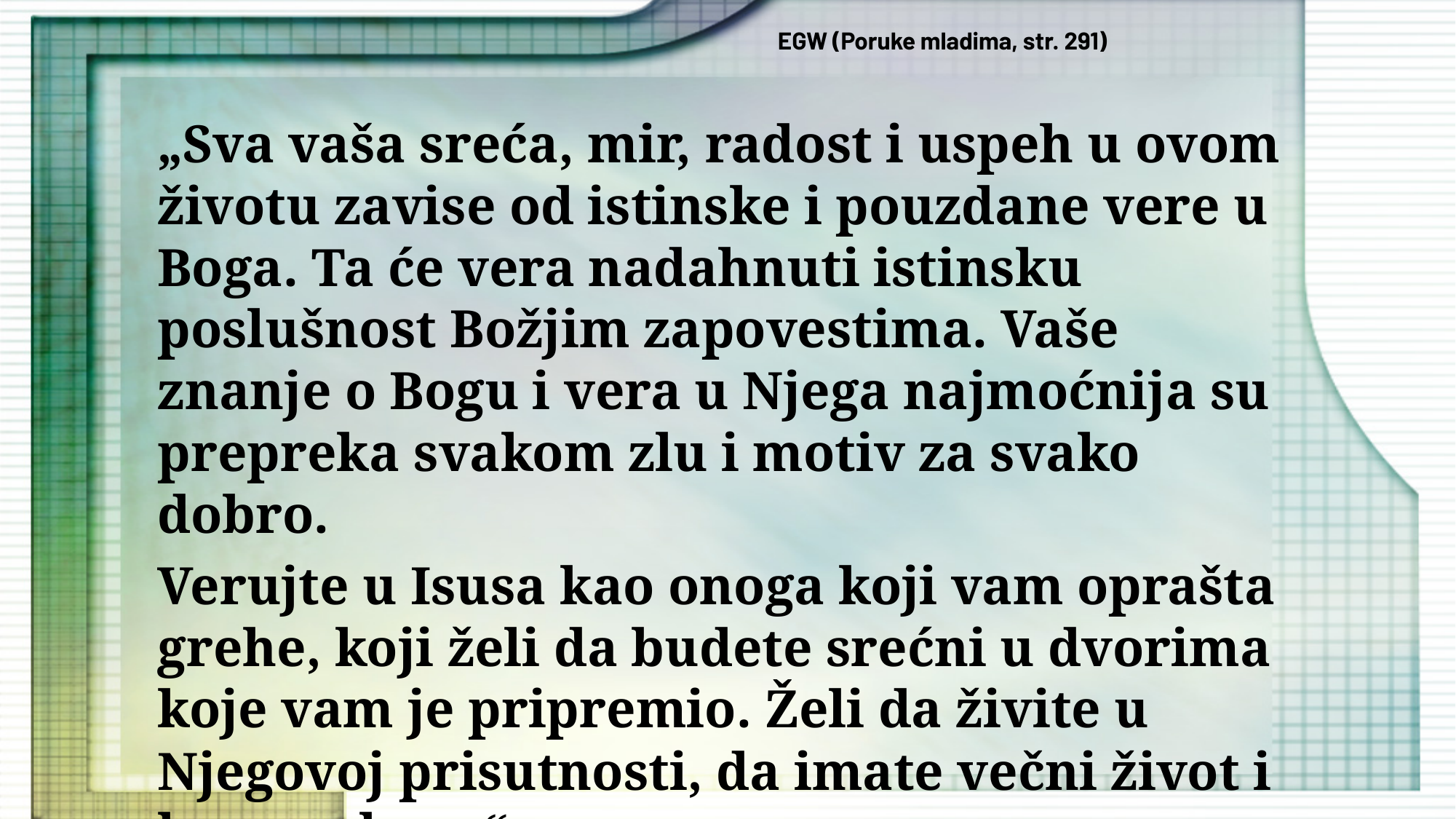

EGW (Poruke mladima, str. 291)
„Sva vaša sreća, mir, radost i uspeh u ovom životu zavise od istinske i pouzdane vere u Boga. Ta će vera nadahnuti istinsku poslušnost Božjim zapovestima. Vaše znanje o Bogu i vera u Njega najmoćnija su prepreka svakom zlu i motiv za svako dobro.
Verujte u Isusa kao onoga koji vam oprašta grehe, koji želi da budete srećni u dvorima koje vam je pripremio. Želi da živite u Njegovoj prisutnosti, da imate večni život i krunu slave.“